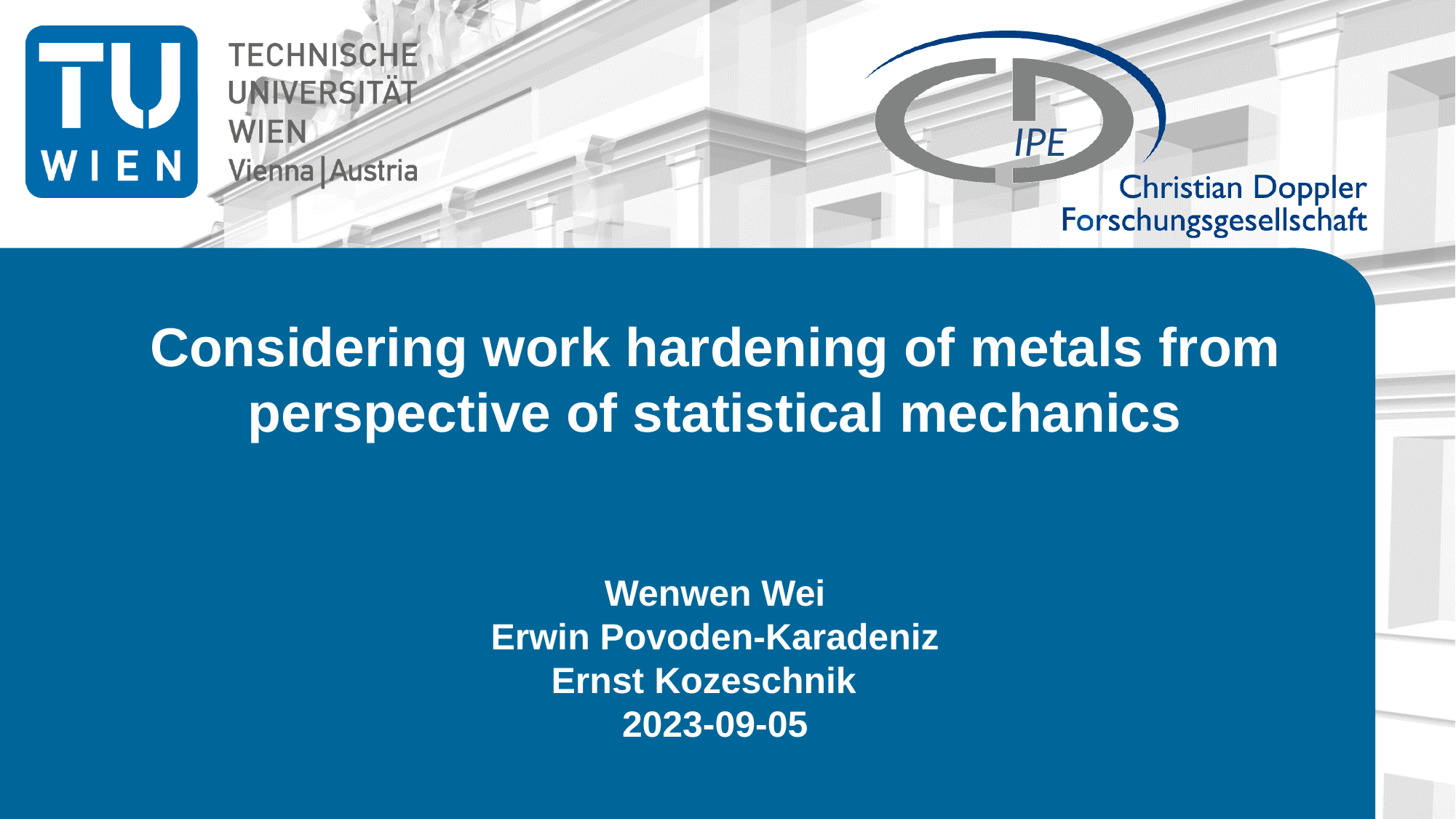

# Considering work hardening of metals from perspective of statistical mechanics
Wenwen Wei
Erwin Povoden-Karadeniz
Ernst Kozeschnik
2023-09-05